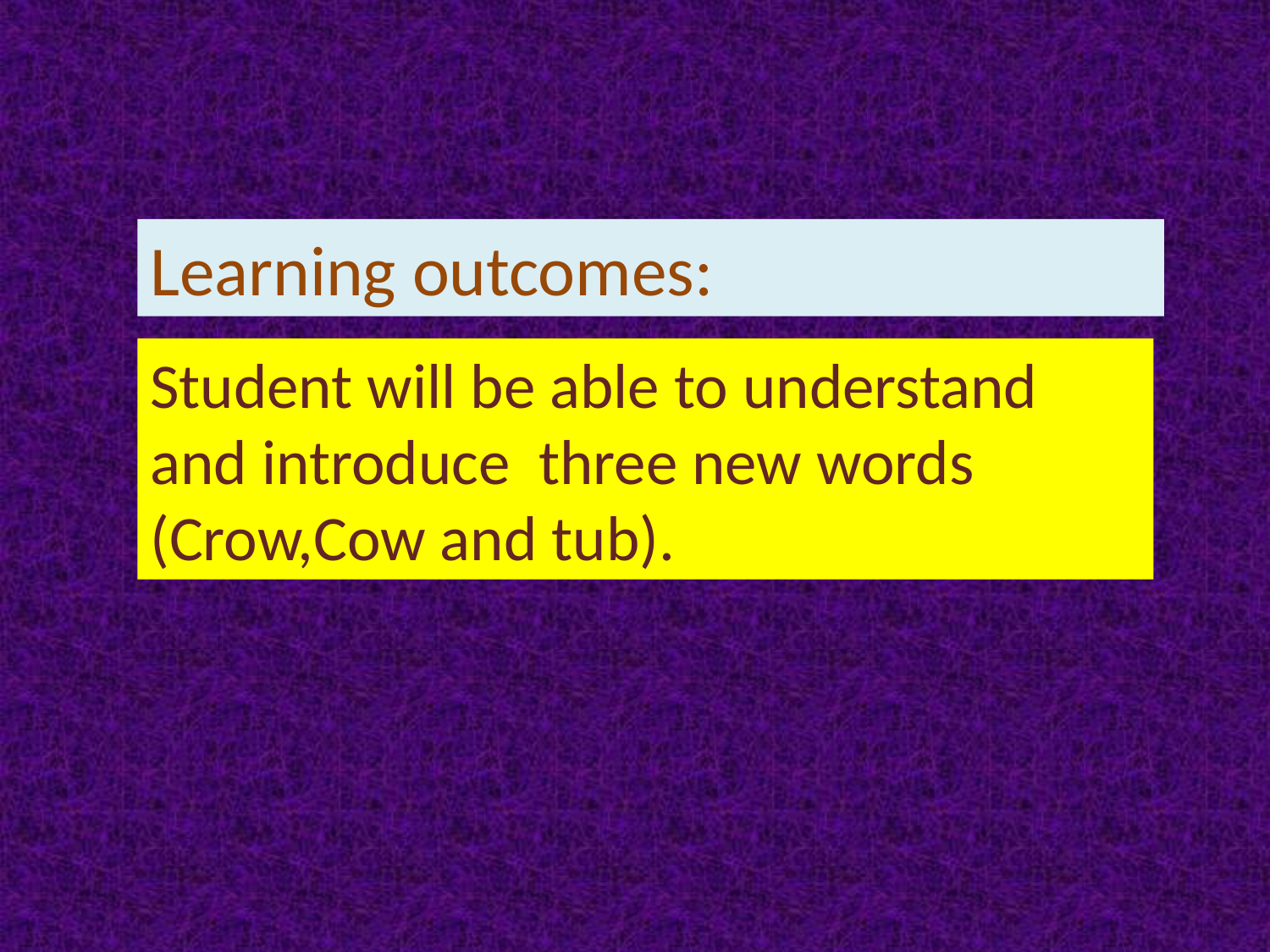

Learning outcomes:
Student will be able to understand and introduce  three new words (Crow,Cow and tub).